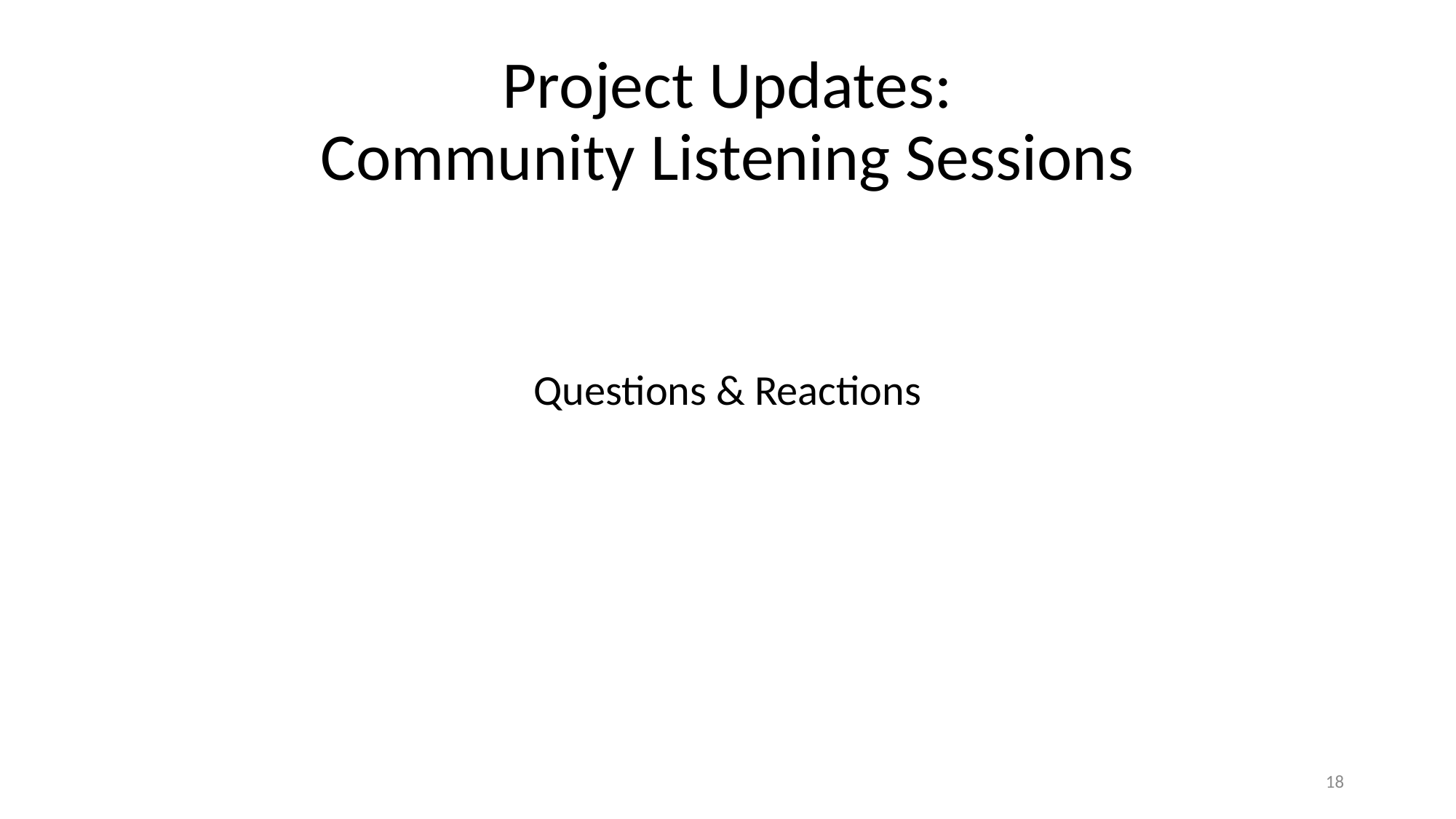

# Project Updates: Community Listening Sessions
Questions & Reactions

18